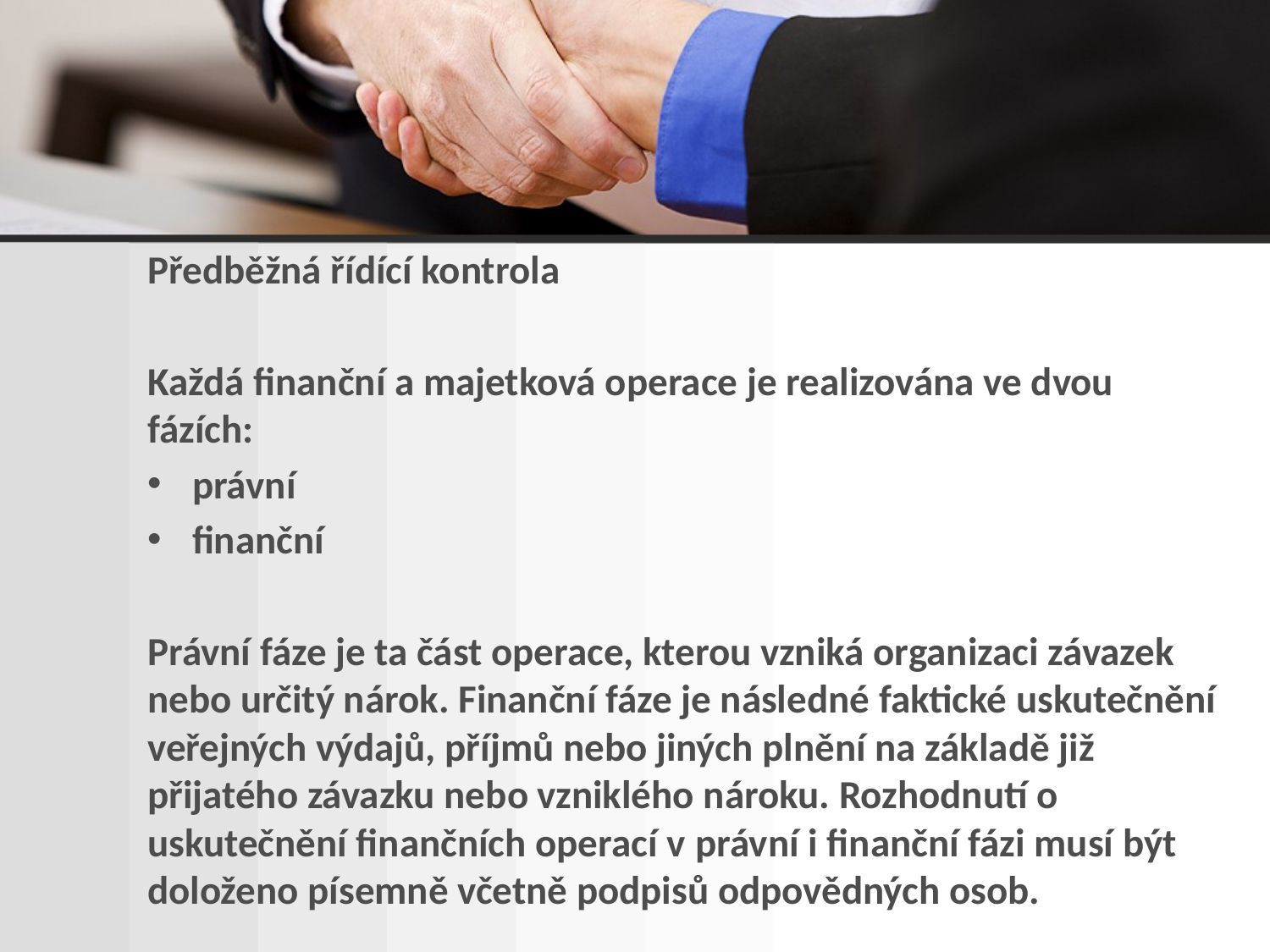

Předběžná řídící kontrola

Každá finanční a majetková operace je realizována ve dvou fázích:
právní
finanční

Právní fáze je ta část operace, kterou vzniká organizaci závazek nebo určitý nárok. Finanční fáze je následné faktické uskutečnění veřejných výdajů, příjmů nebo jiných plnění na základě již přijatého závazku nebo vzniklého nároku. Rozhodnutí o uskutečnění finančních operací v právní i finanční fázi musí být doloženo písemně včetně podpisů odpovědných osob.